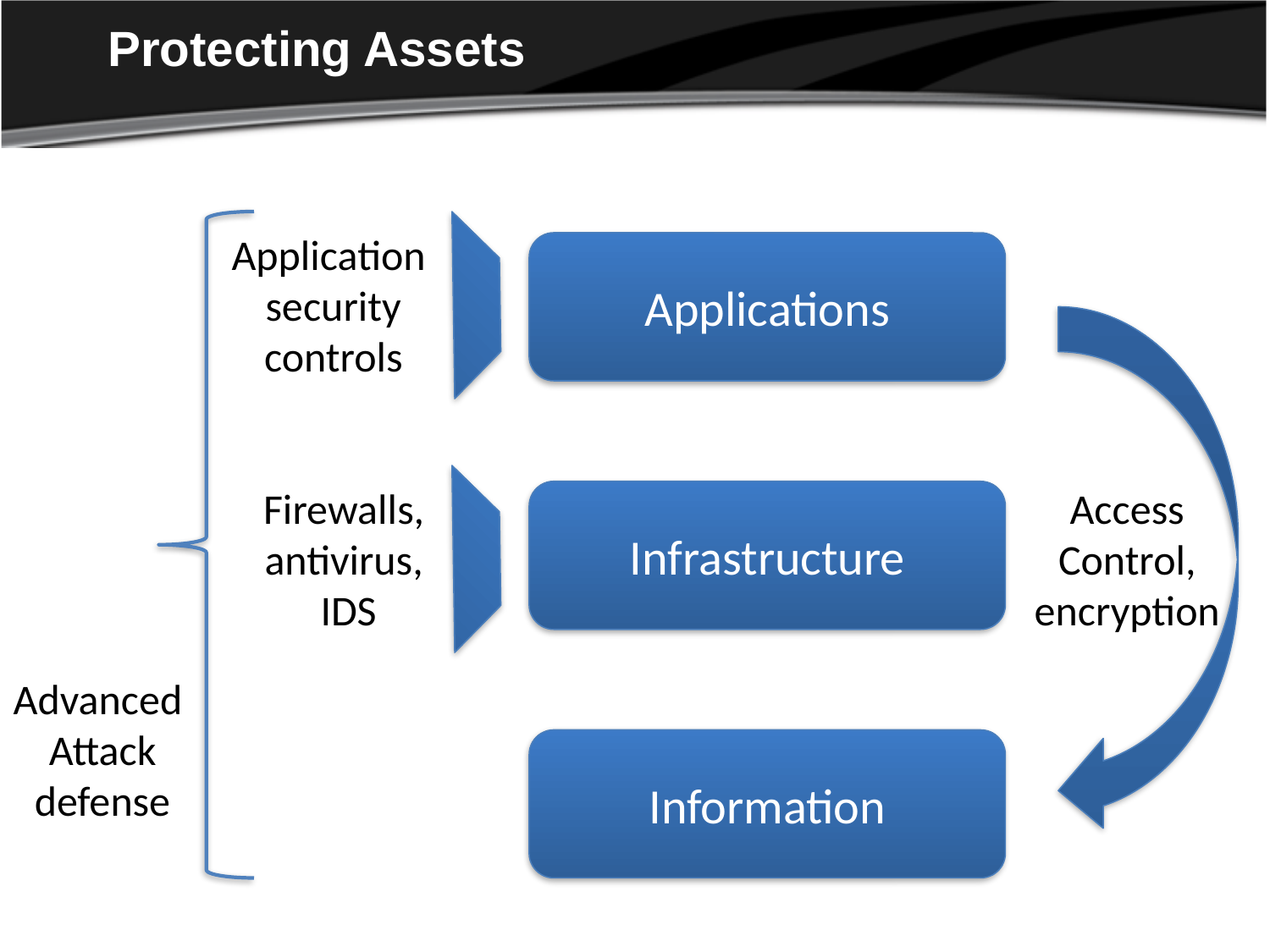

# Protecting Assets

Application
security
controls
Applications

Firewalls,
antivirus,
IDS
Access
Control,
encryption
Infrastructure

Advanced
Attack
defense
Information